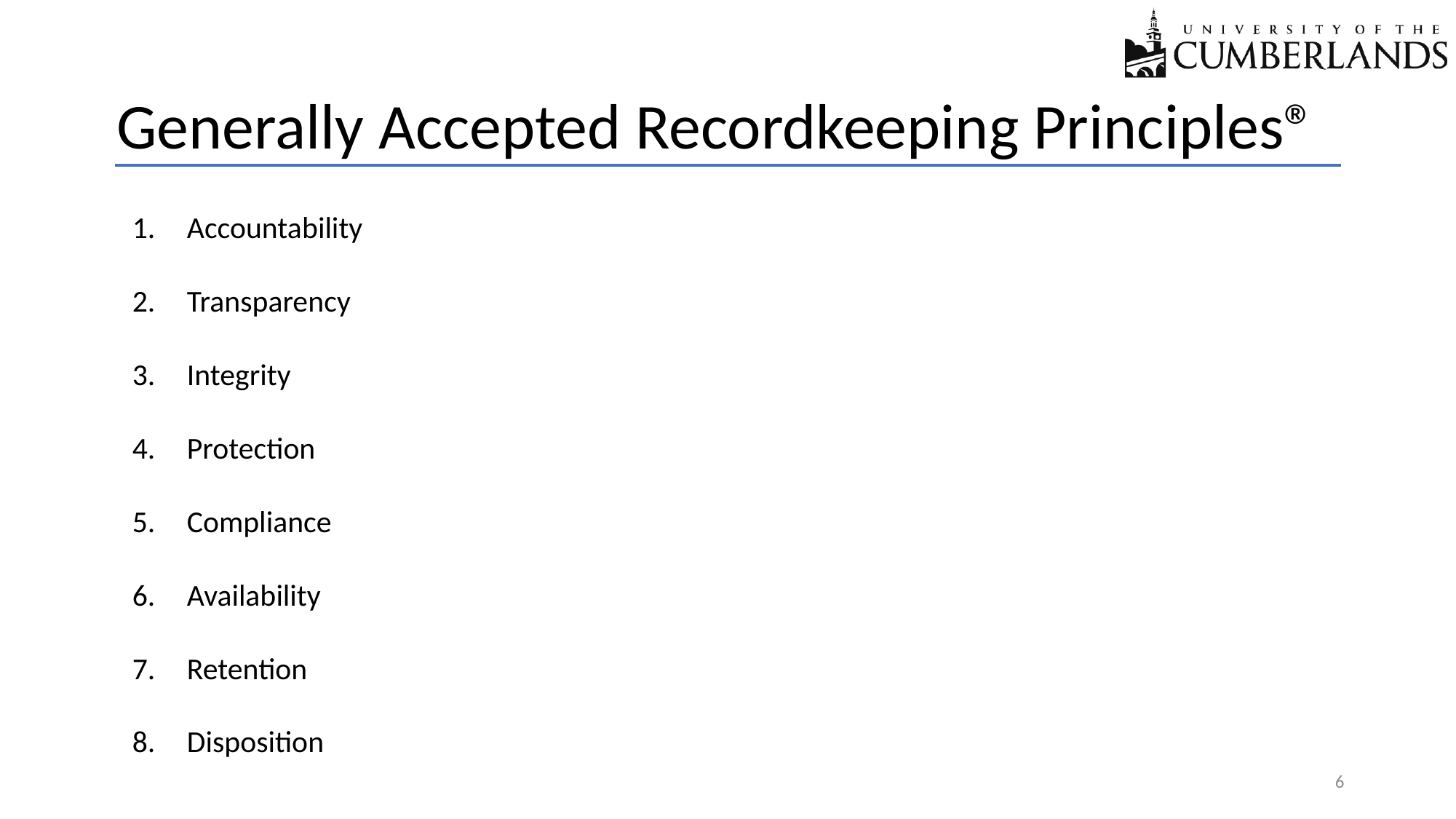

# Generally Accepted Recordkeeping Principles®

Accountability
Transparency
Integrity
Protection
Compliance
Availability
Retention
Disposition

6